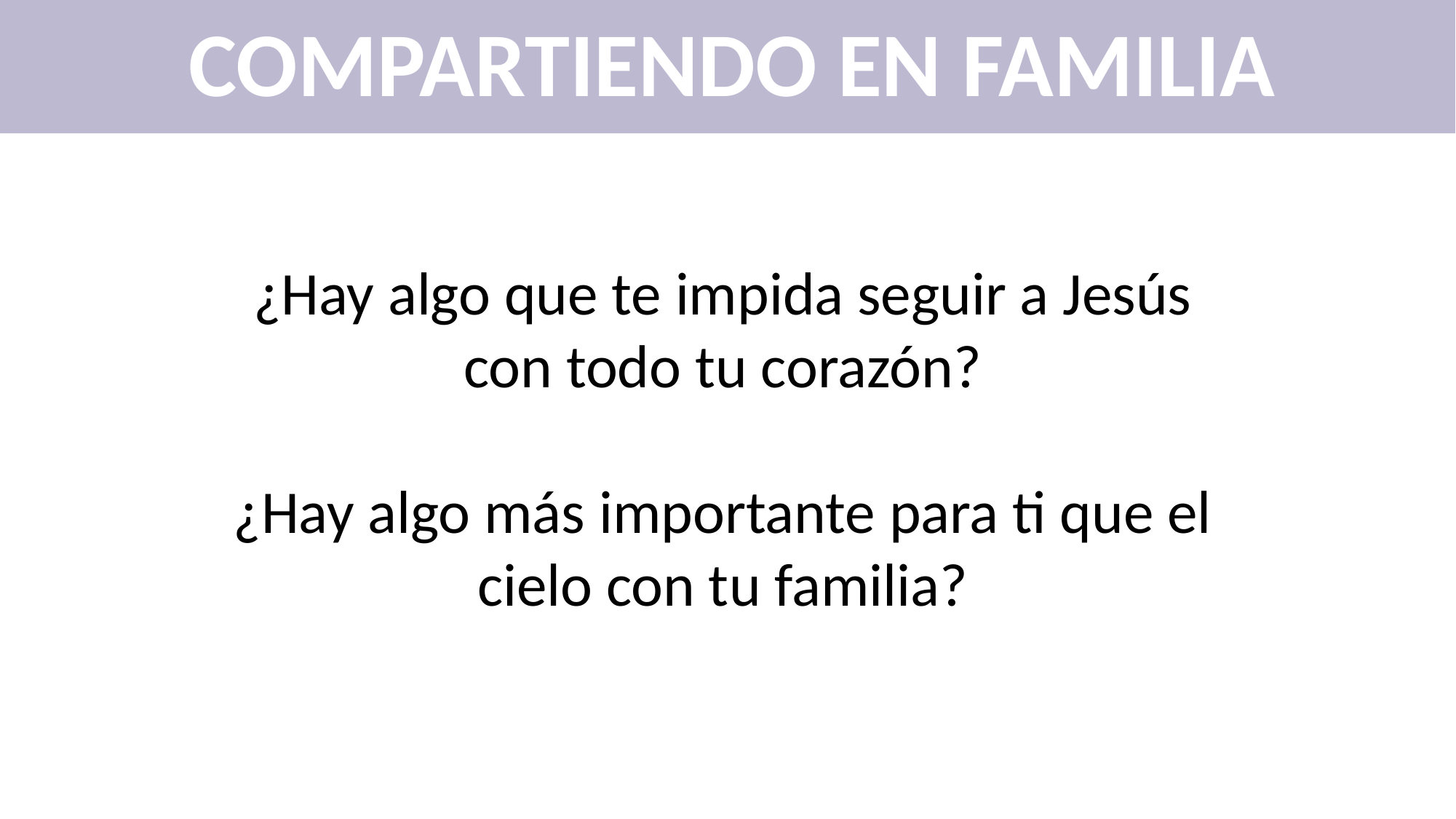

COMPARTIENDO EN FAMILIA
¿Hay algo que te impida seguir a Jesús con todo tu corazón?

¿Hay algo más importante para ti que el cielo con tu familia?